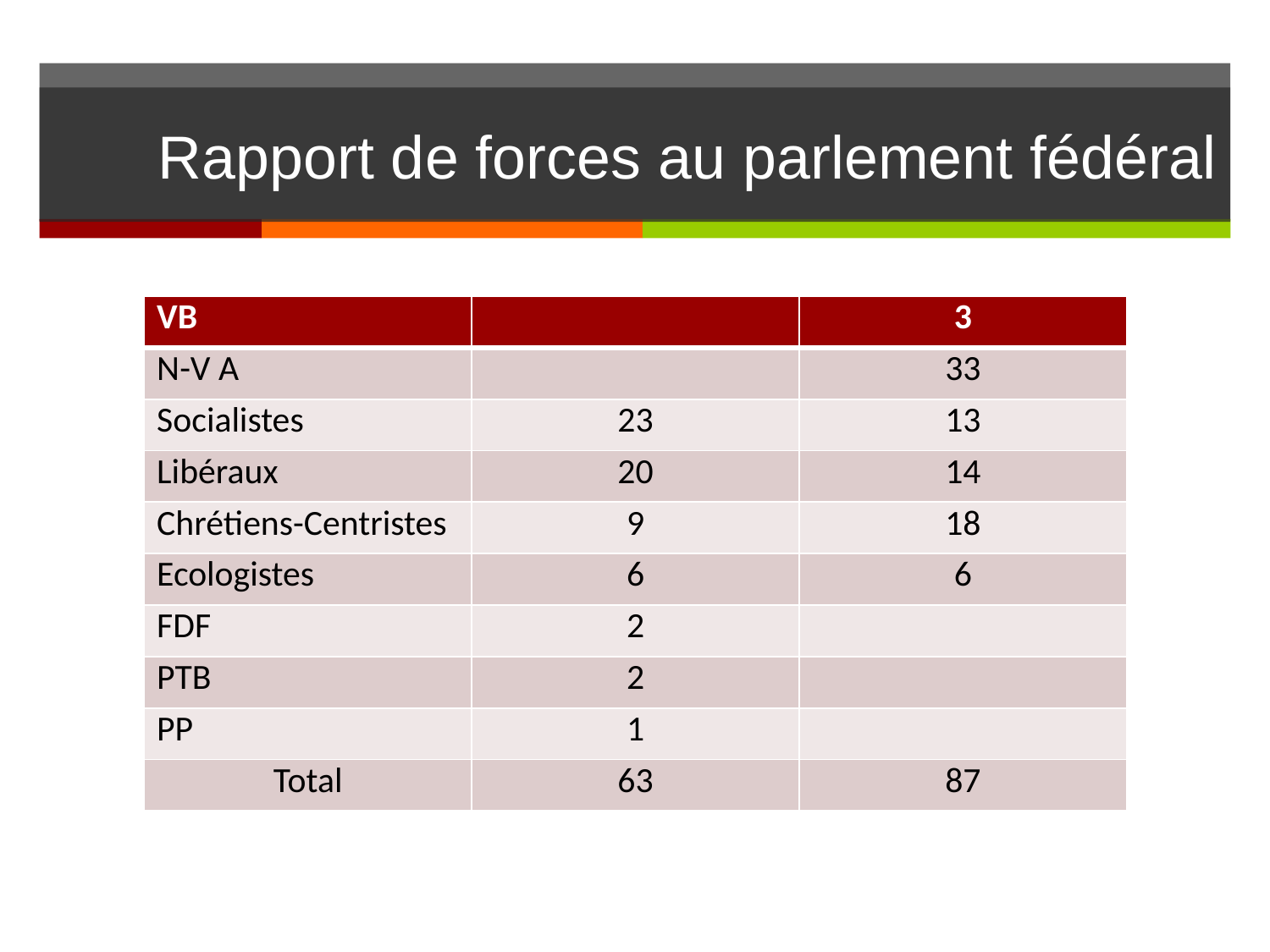

# Rapport de forces au parlement fédéral
| VB |  | 3 |
| --- | --- | --- |
| N-V A |  | 33 |
| Socialistes | 23 | 13 |
| Libéraux | 20 | 14 |
| Chrétiens-Centristes | 9 | 18 |
| Ecologistes | 6 | 6 |
| FDF | 2 |  |
| PTB | 2 |  |
| PP | 1 |  |
| Total | 63 | 87 |